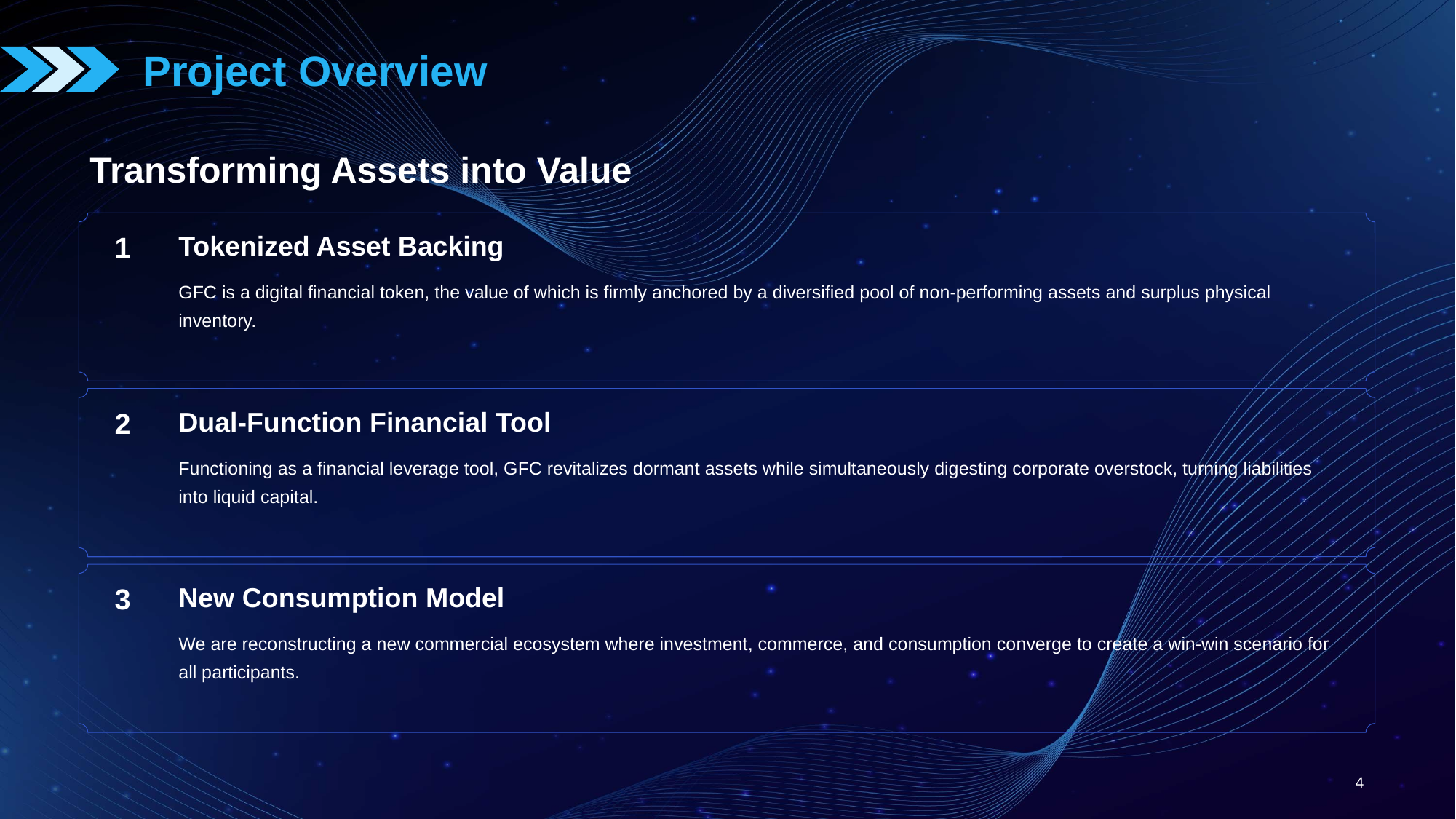

Project Overview
Transforming Assets into Value

1
Tokenized Asset Backing
GFC is a digital financial token, the value of which is firmly anchored by a diversified pool of non-performing assets and surplus physical inventory.

2
Dual-Function Financial Tool
Functioning as a financial leverage tool, GFC revitalizes dormant assets while simultaneously digesting corporate overstock, turning liabilities into liquid capital.

3
New Consumption Model
We are reconstructing a new commercial ecosystem where investment, commerce, and consumption converge to create a win-win scenario for all participants.
4